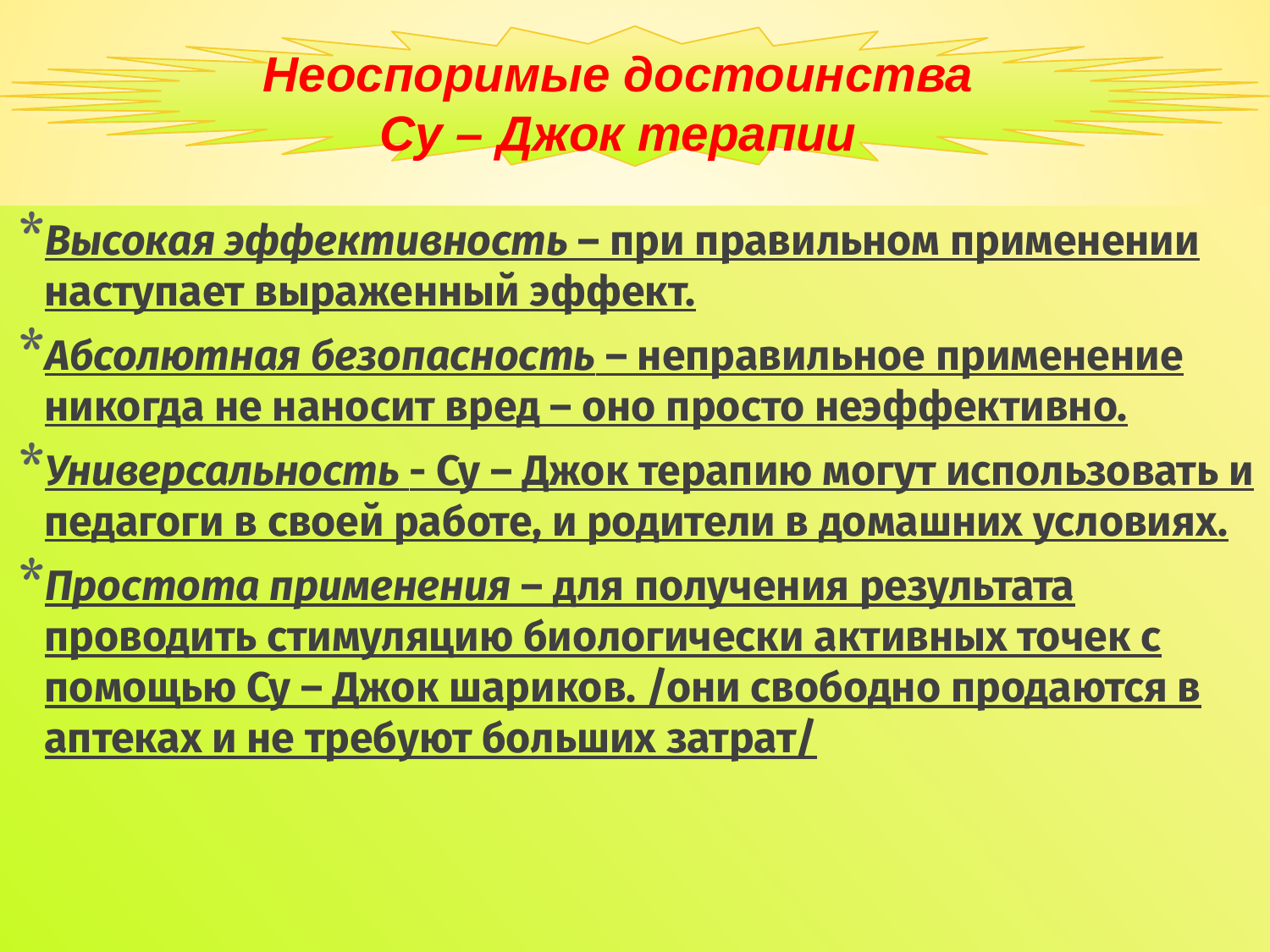

# Неоспоримые достоинства Су – Джок терапии
Высокая эффективность – при правильном применении наступает выраженный эффект.
Абсолютная безопасность – неправильное применение никогда не наносит вред – оно просто неэффективно.
Универсальность - Су – Джок терапию могут использовать и педагоги в своей работе, и родители в домашних условиях.
Простота применения – для получения результата проводить стимуляцию биологически активных точек с помощью Су – Джок шариков. /они свободно продаются в аптеках и не требуют больших затрат/